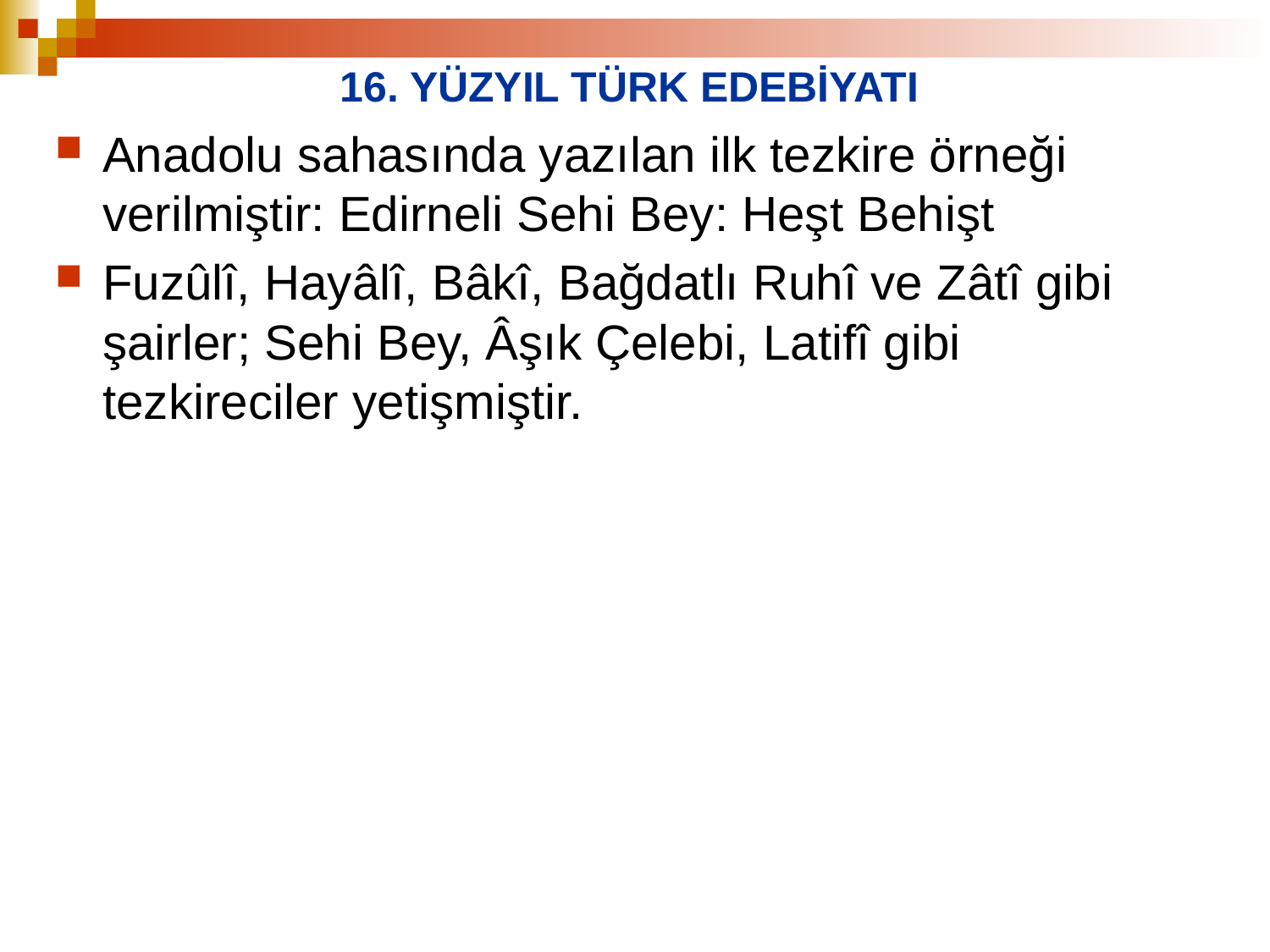

# 16. YÜZYIL TÜRK EDEBİYATI
Anadolu sahasında yazılan ilk tezkire örneği verilmiştir: Edirneli Sehi Bey: Heşt Behişt
Fuzûlî, Hayâlî, Bâkî, Bağdatlı Ruhî ve Zâtî gibi şairler; Sehi Bey, Âşık Çelebi, Latifî gibi tezkireciler yetişmiştir.